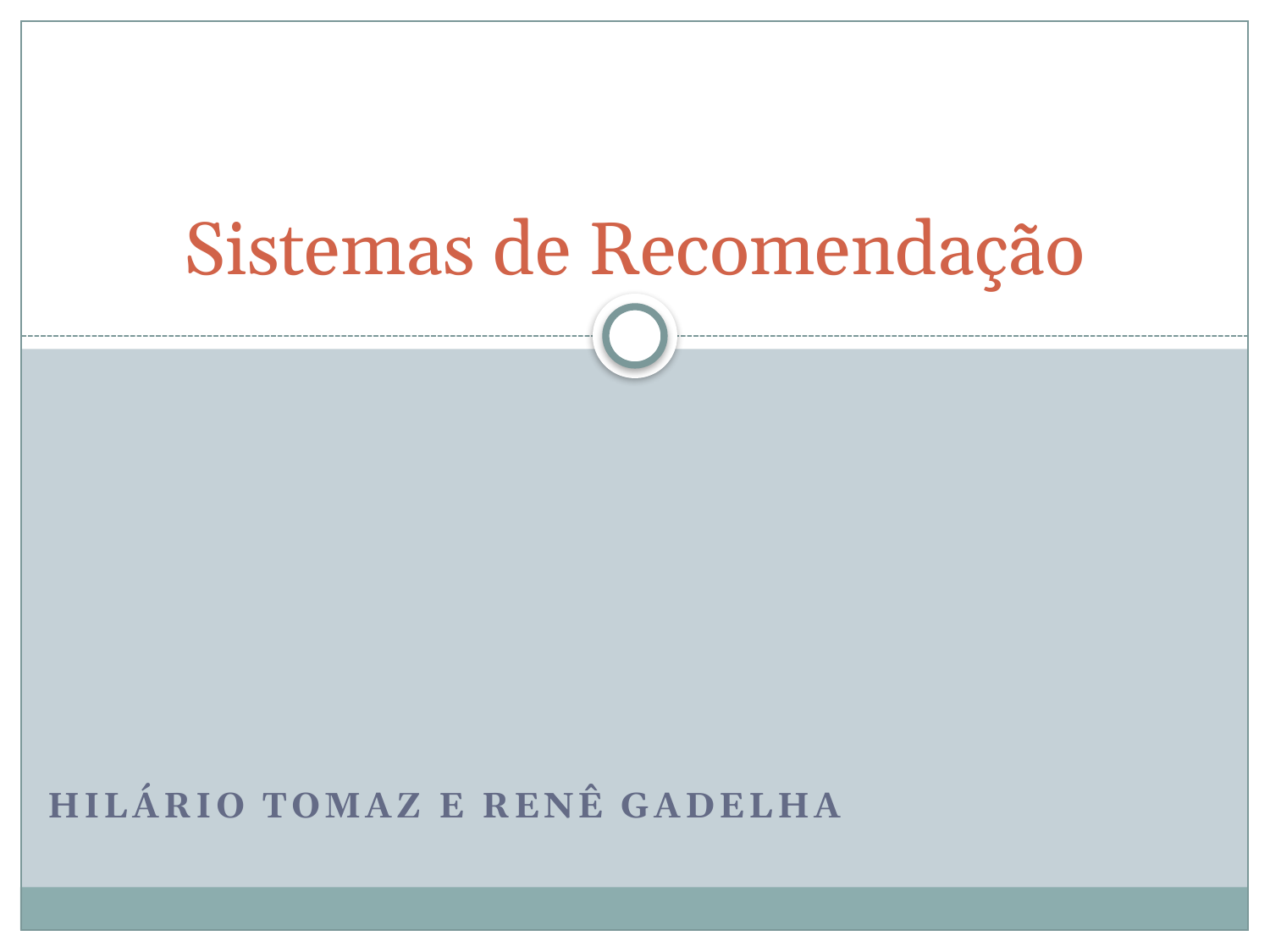

# Sistemas de Recomendação
Hilário Tomaz E Renê Gadelha